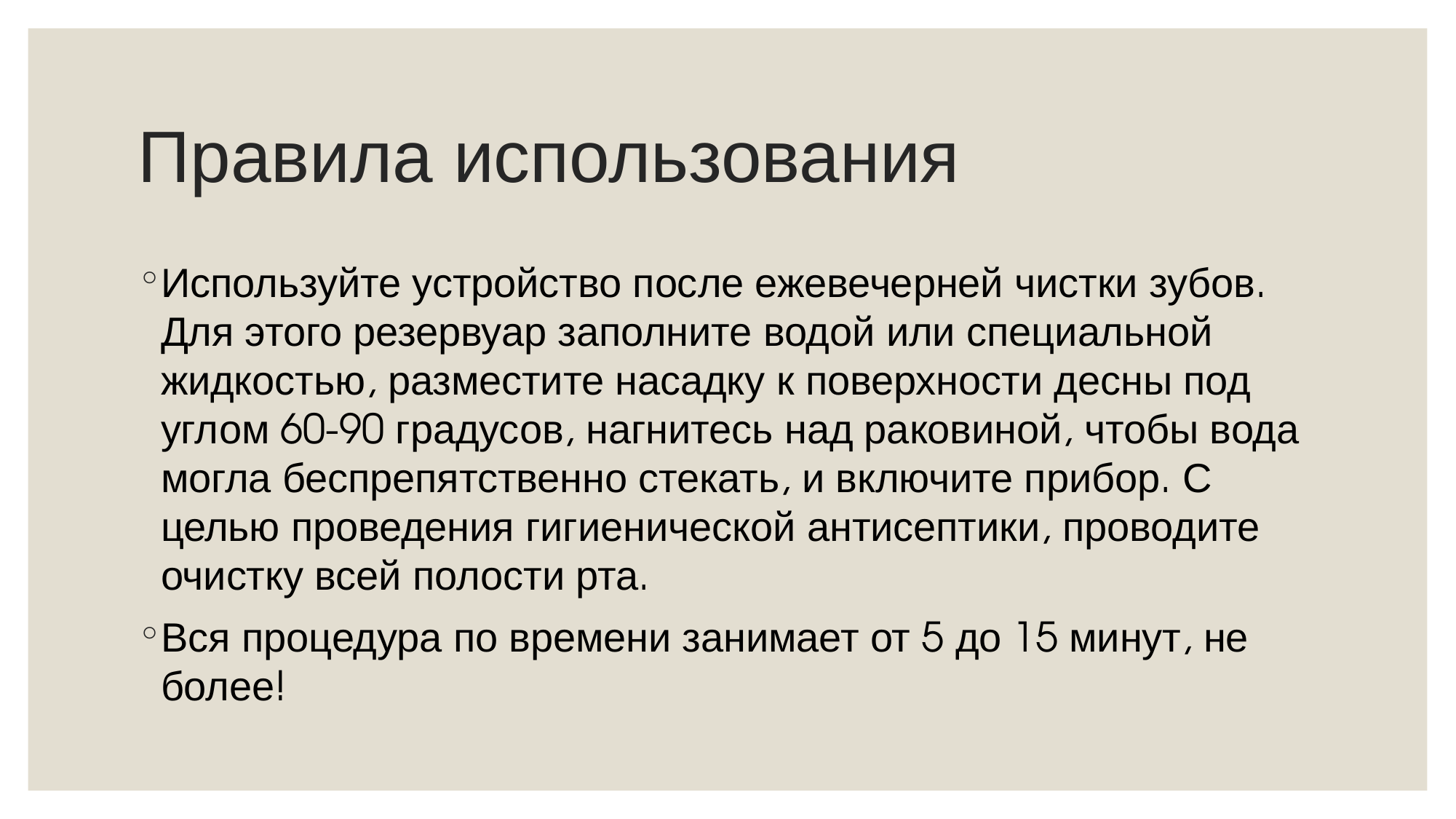

# Правила использования
Используйте устройство после ежевечерней чистки зубов. Для этого резервуар заполните водой или специальной жидкостью, разместите насадку к поверхности десны под углом 60-90 градусов, нагнитесь над раковиной, чтобы вода могла беспрепятственно стекать, и включите прибор. С целью проведения гигиенической антисептики, проводите очистку всей полости рта.
Вся процедура по времени занимает от 5 до 15 минут, не более!